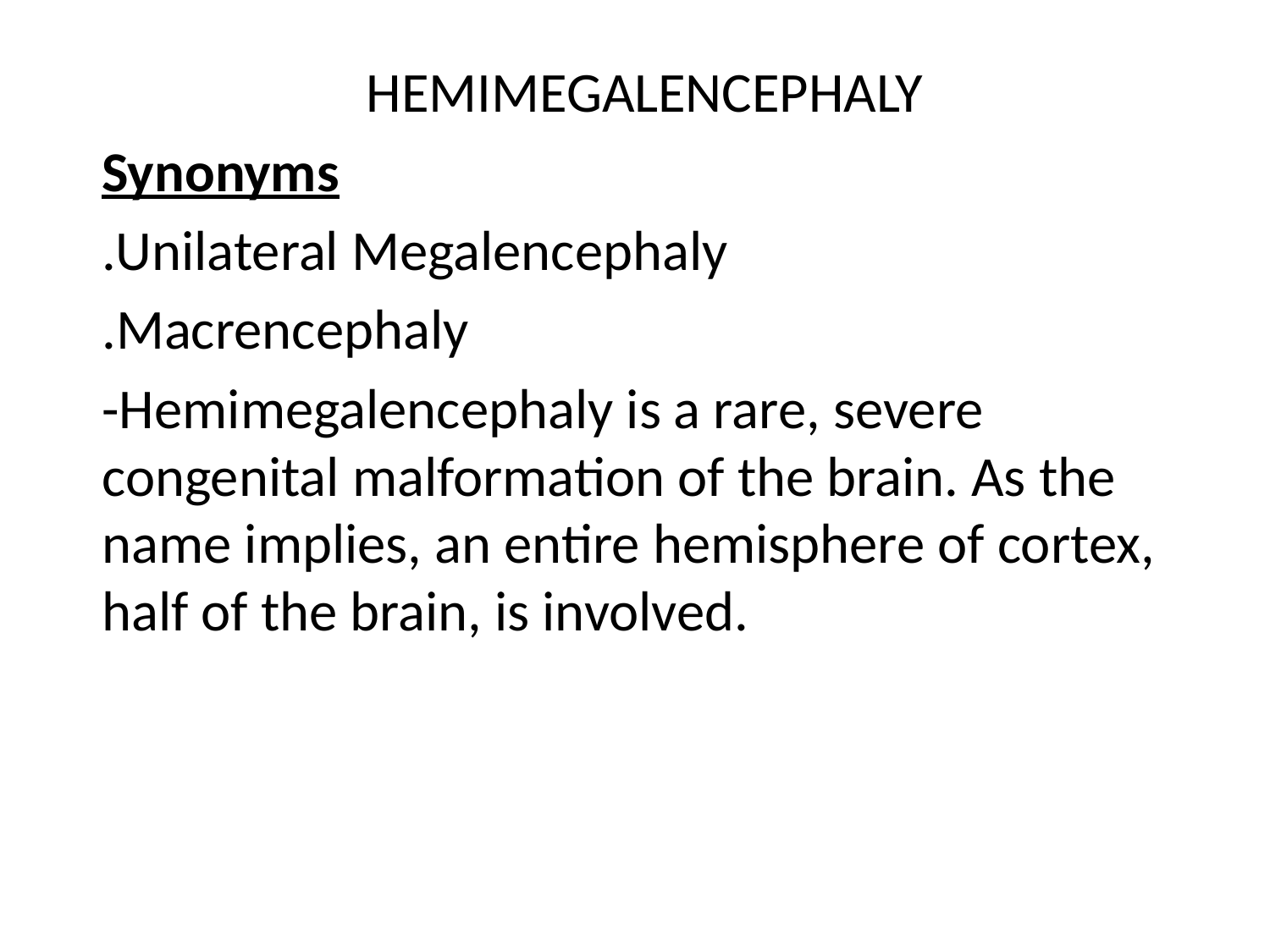

HEMIMEGALENCEPHALY
Synonyms
.Unilateral Megalencephaly
.Macrencephaly
-Hemimegalencephaly is a rare, severe congenital malformation of the brain. As the name implies, an entire hemisphere of cortex, half of the brain, is involved.